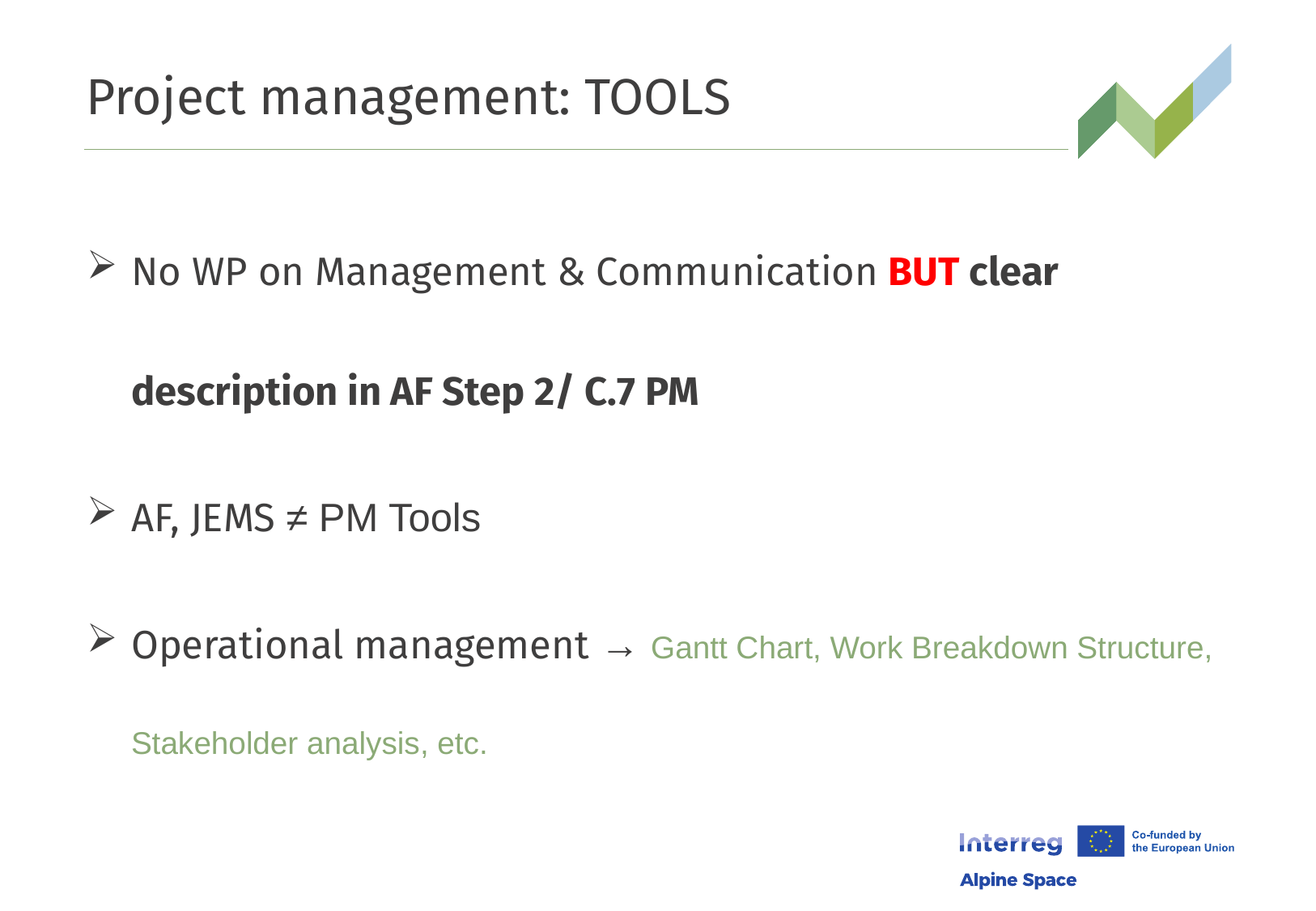

# Project management: TOOLS
No WP on Management & Communication BUT clear description in AF Step 2/ C.7 PM
AF, JEMS ≠ PM Tools
Operational management → Gantt Chart, Work Breakdown Structure, Stakeholder analysis, etc.